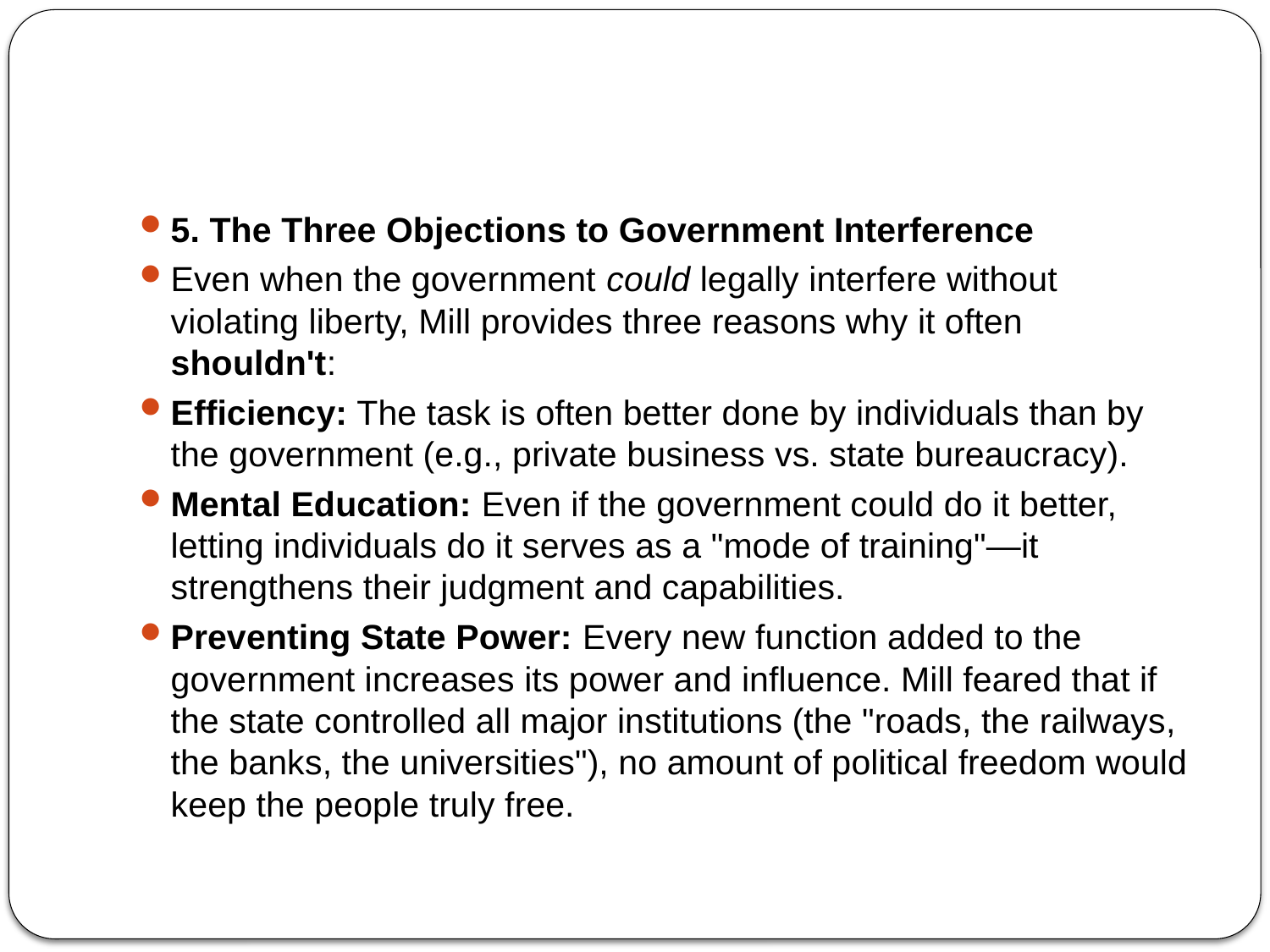

#
5. The Three Objections to Government Interference
Even when the government could legally interfere without violating liberty, Mill provides three reasons why it often shouldn't:
Efficiency: The task is often better done by individuals than by the government (e.g., private business vs. state bureaucracy).
Mental Education: Even if the government could do it better, letting individuals do it serves as a "mode of training"—it strengthens their judgment and capabilities.
Preventing State Power: Every new function added to the government increases its power and influence. Mill feared that if the state controlled all major institutions (the "roads, the railways, the banks, the universities"), no amount of political freedom would keep the people truly free.